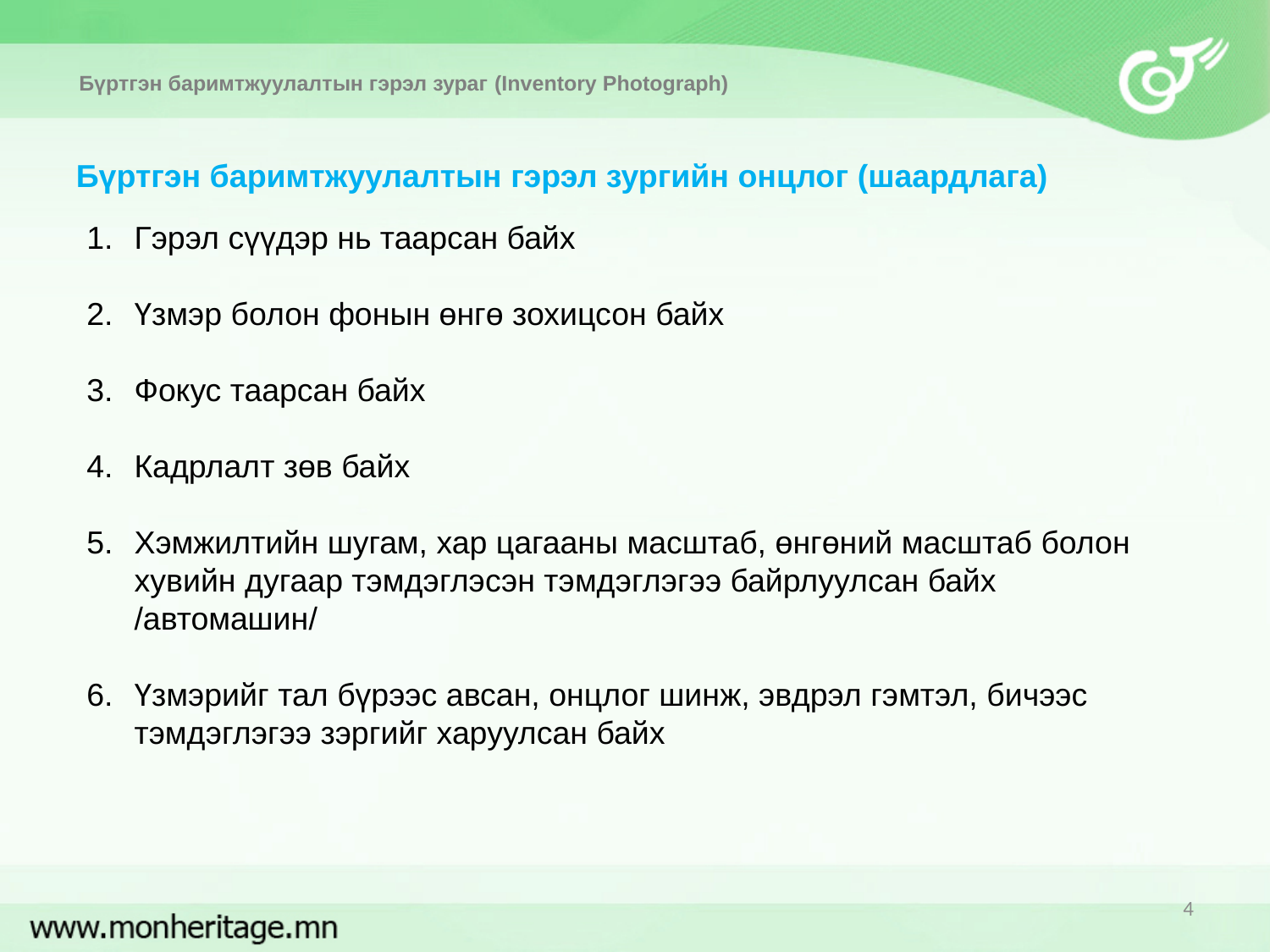

Бүртгэн баримтжуулалтын гэрэл зураг (Inventory Photograph)
Бүртгэн баримтжуулалтын гэрэл зургийн онцлог (шаардлага)
Гэрэл сүүдэр нь таарсан байх

Үзмэр болон фонын өнгө зохицсон байх

Фокус таарсан байх

Кадрлалт зөв байх

Хэмжилтийн шугам, хар цагааны масштаб, өнгөний масштаб болон хувийн дугаар тэмдэглэсэн тэмдэглэгээ байрлуулсан байх /автомашин/

Үзмэрийг тал бүрээс авсан, онцлог шинж, эвдрэл гэмтэл, бичээс тэмдэглэгээ зэргийг харуулсан байх
4